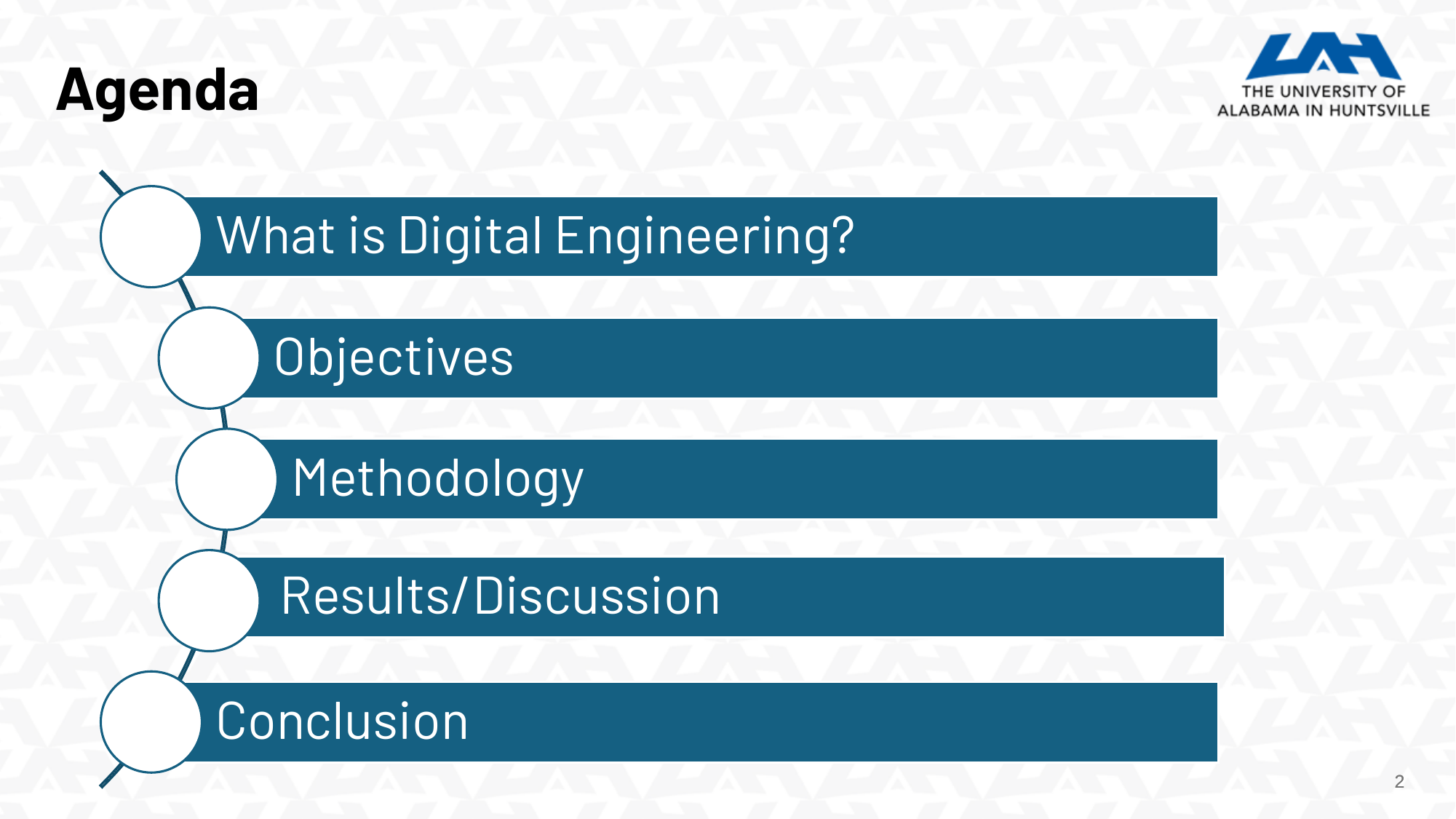

Agenda
What is Digital Engineering?
Objectives
Methodology
Results/Discussion
Conclusion